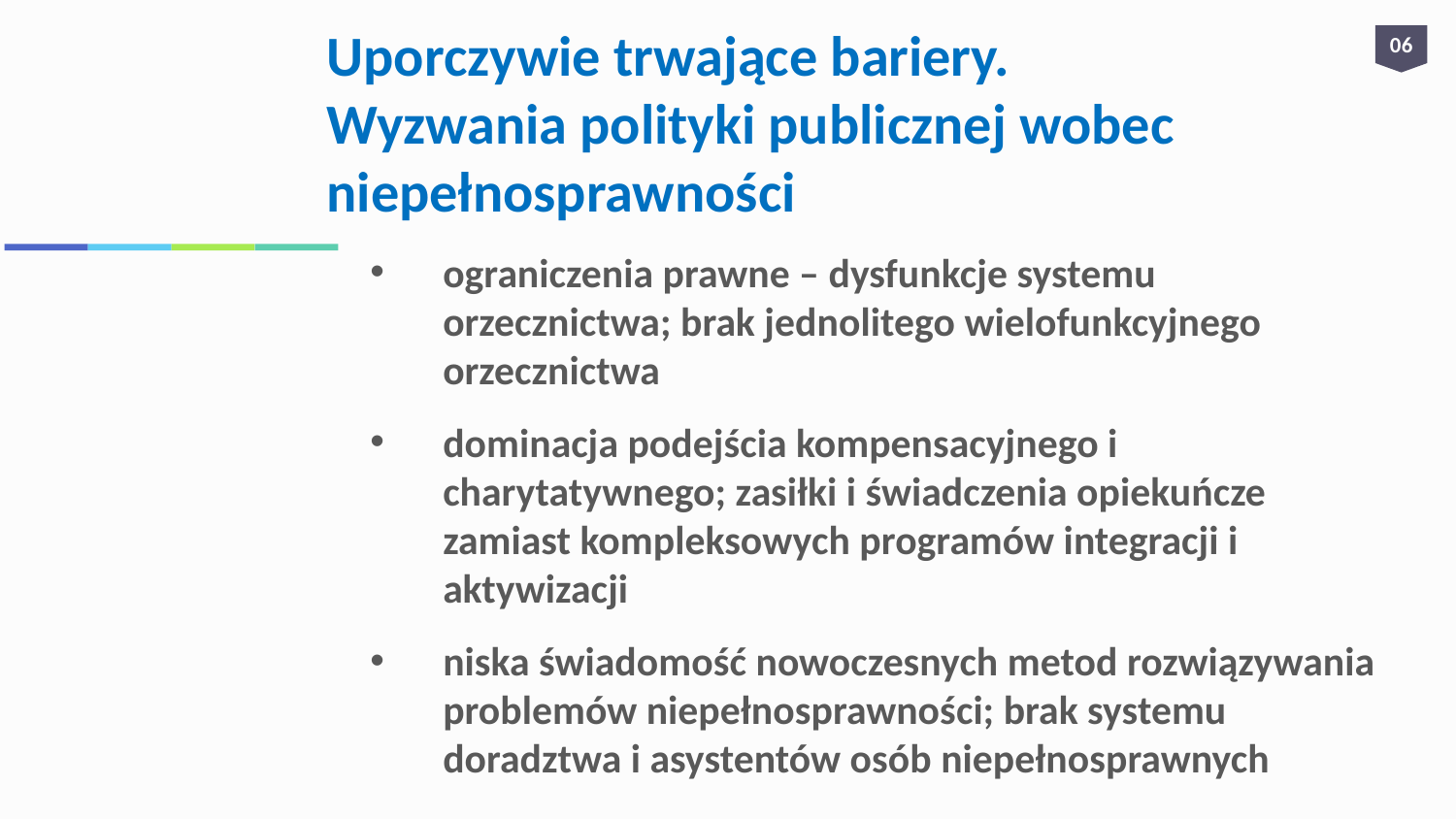

06
# Uporczywie trwające bariery. Wyzwania polityki publicznej wobec niepełnosprawności

ograniczenia prawne – dysfunkcje systemu orzecznictwa; brak jednolitego wielofunkcyjnego orzecznictwa
dominacja podejścia kompensacyjnego i charytatywnego; zasiłki i świadczenia opiekuńcze zamiast kompleksowych programów integracji i aktywizacji
niska świadomość nowoczesnych metod rozwiązywania problemów niepełnosprawności; brak systemu doradztwa i asystentów osób niepełnosprawnych